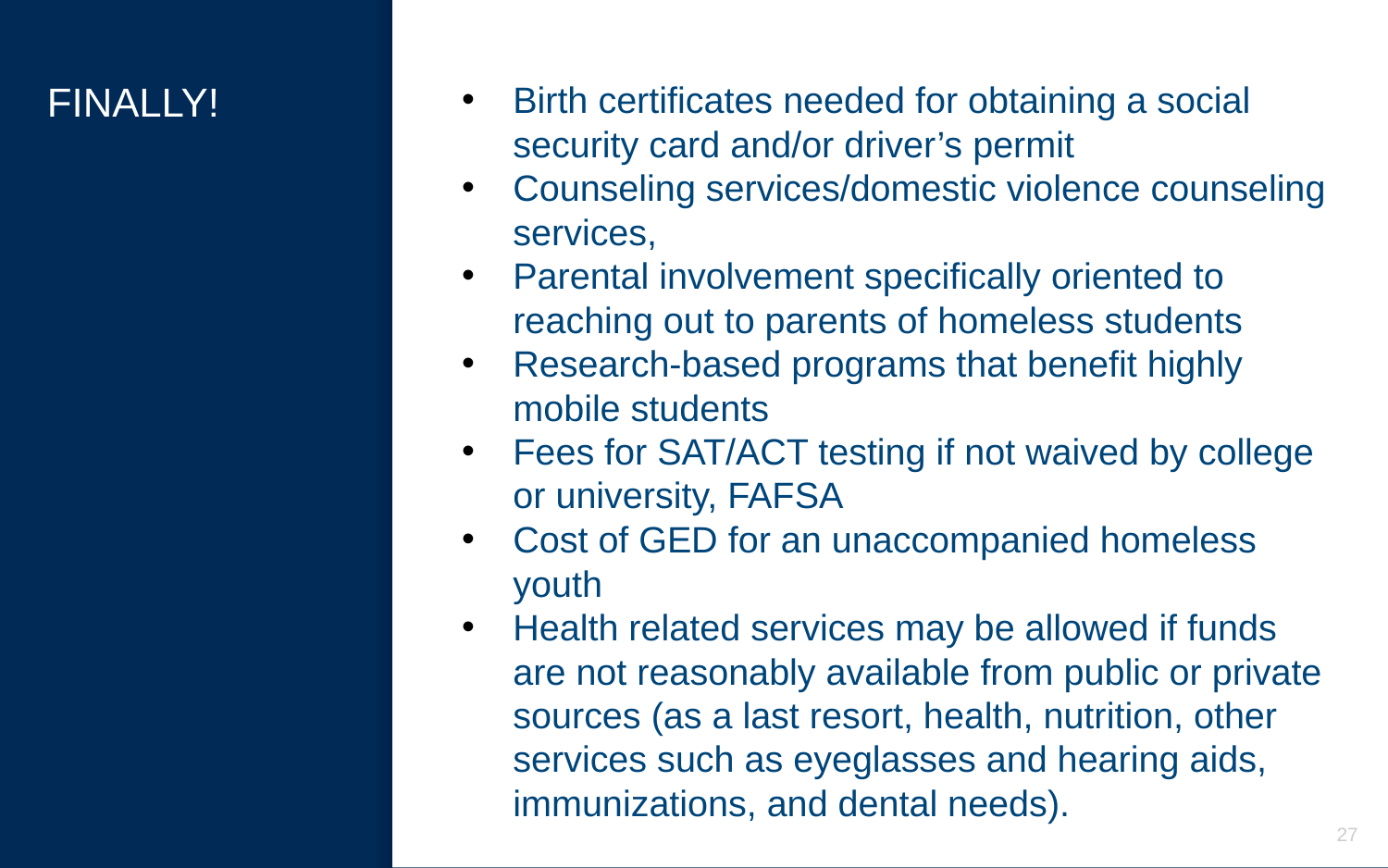

# FINALLY!
Birth certificates needed for obtaining a social security card and/or driver’s permit
Counseling services/domestic violence counseling services,
Parental involvement specifically oriented to reaching out to parents of homeless students
Research-based programs that benefit highly mobile students
Fees for SAT/ACT testing if not waived by college or university, FAFSA
Cost of GED for an unaccompanied homeless youth
Health related services may be allowed if funds are not reasonably available from public or private sources (as a last resort, health, nutrition, other services such as eyeglasses and hearing aids, immunizations, and dental needs).
27